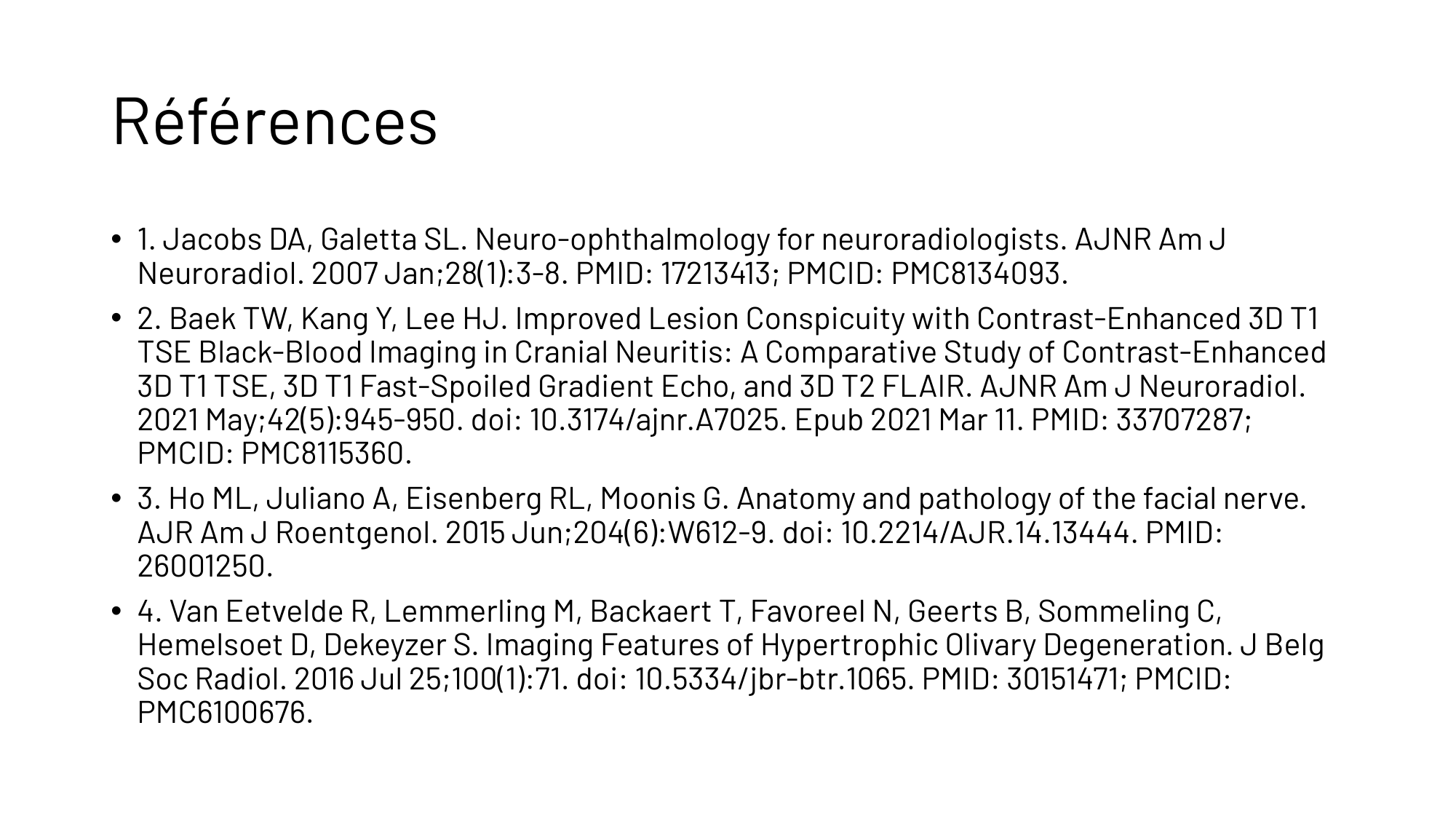

# Références
1. Jacobs DA, Galetta SL. Neuro-ophthalmology for neuroradiologists. AJNR Am J Neuroradiol. 2007 Jan;28(1):3-8. PMID: 17213413; PMCID: PMC8134093.
2. Baek TW, Kang Y, Lee HJ. Improved Lesion Conspicuity with Contrast-Enhanced 3D T1 TSE Black-Blood Imaging in Cranial Neuritis: A Comparative Study of Contrast-Enhanced 3D T1 TSE, 3D T1 Fast-Spoiled Gradient Echo, and 3D T2 FLAIR. AJNR Am J Neuroradiol. 2021 May;42(5):945-950. doi: 10.3174/ajnr.A7025. Epub 2021 Mar 11. PMID: 33707287; PMCID: PMC8115360.
3. Ho ML, Juliano A, Eisenberg RL, Moonis G. Anatomy and pathology of the facial nerve. AJR Am J Roentgenol. 2015 Jun;204(6):W612-9. doi: 10.2214/AJR.14.13444. PMID: 26001250.
4. Van Eetvelde R, Lemmerling M, Backaert T, Favoreel N, Geerts B, Sommeling C, Hemelsoet D, Dekeyzer S. Imaging Features of Hypertrophic Olivary Degeneration. J Belg Soc Radiol. 2016 Jul 25;100(1):71. doi: 10.5334/jbr-btr.1065. PMID: 30151471; PMCID: PMC6100676.